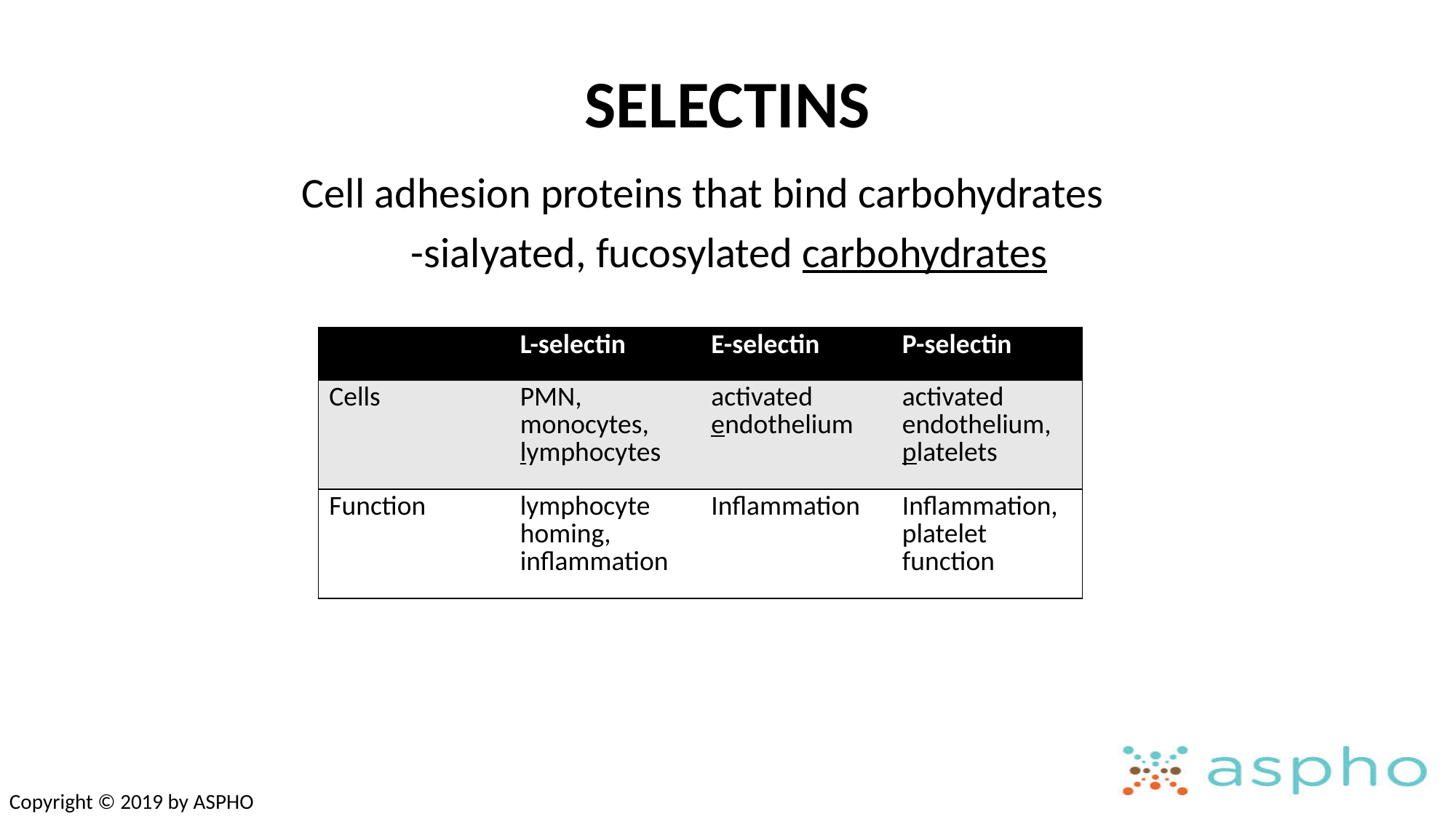

# SELECTINS
Cell adhesion proteins that bind carbohydrates
	-sialyated, fucosylated carbohydrates

|  | L-selectin | E-selectin | P-selectin |
| --- | --- | --- | --- |
| Cells | PMN, monocytes, lymphocytes | activated endothelium | activated endothelium, platelets |
| Function | lymphocyte homing, inflammation | Inflammation | Inflammation, platelet function |
Copyright © 2019 by ASPHO